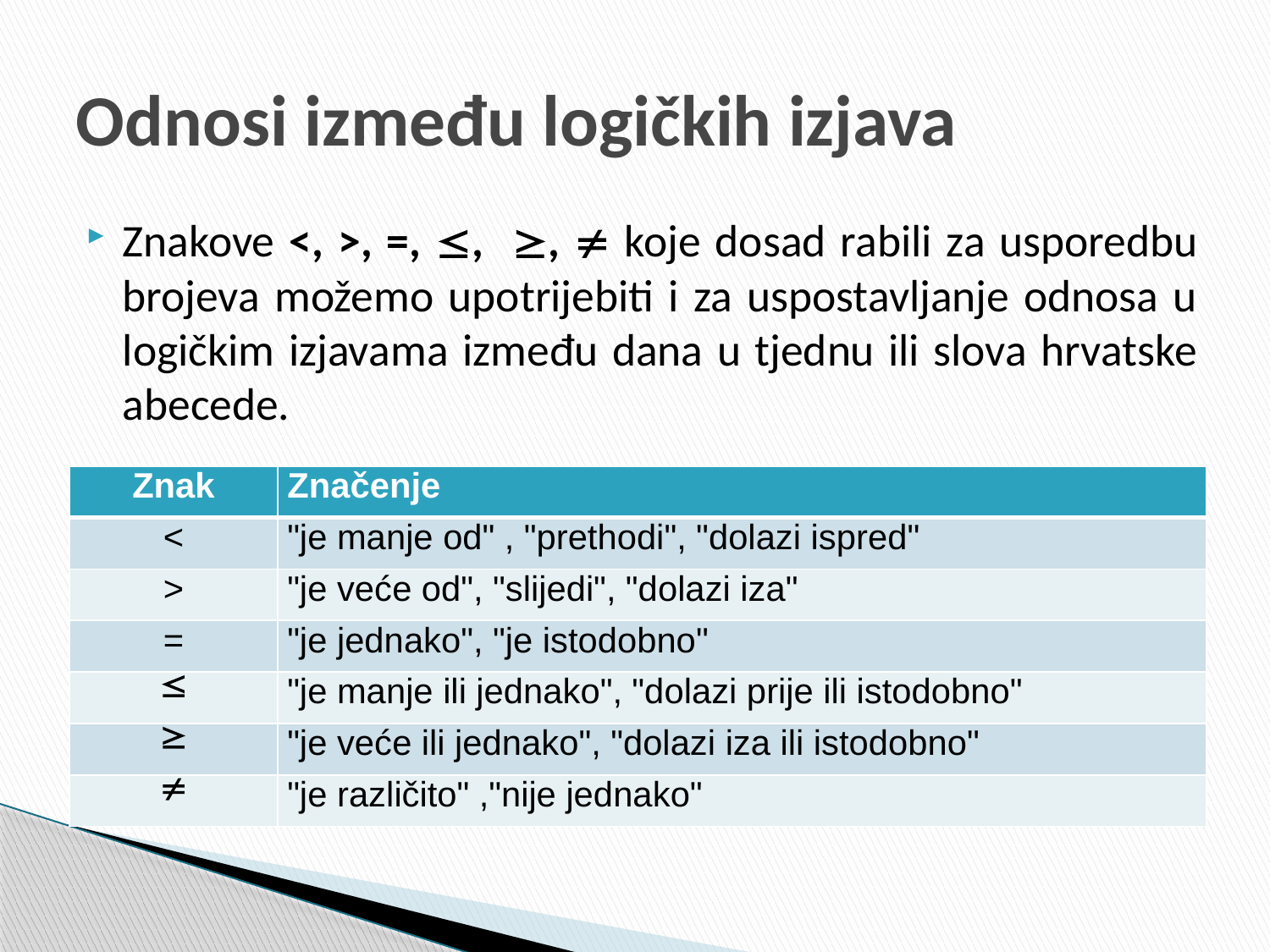

# Odnosi između logičkih izjava
Znakove <, >, =, ≤,  ≥, ≠ koje dosad rabili za usporedbu brojeva možemo upotrijebiti i za uspostavljanje odnosa u logičkim izjavama između dana u tjednu ili slova hrvatske abecede.
| Znak | Značenje |
| --- | --- |
| < | "je manje od" , "prethodi", "dolazi ispred" |
| > | "je veće od", "slijedi", "dolazi iza" |
| = | "je jednako", "je istodobno" |
| ≤ | "je manje ili jednako", "dolazi prije ili istodobno" |
| ≥ | "je veće ili jednako", "dolazi iza ili istodobno" |
| ≠ | "je različito" ,"nije jednako" |